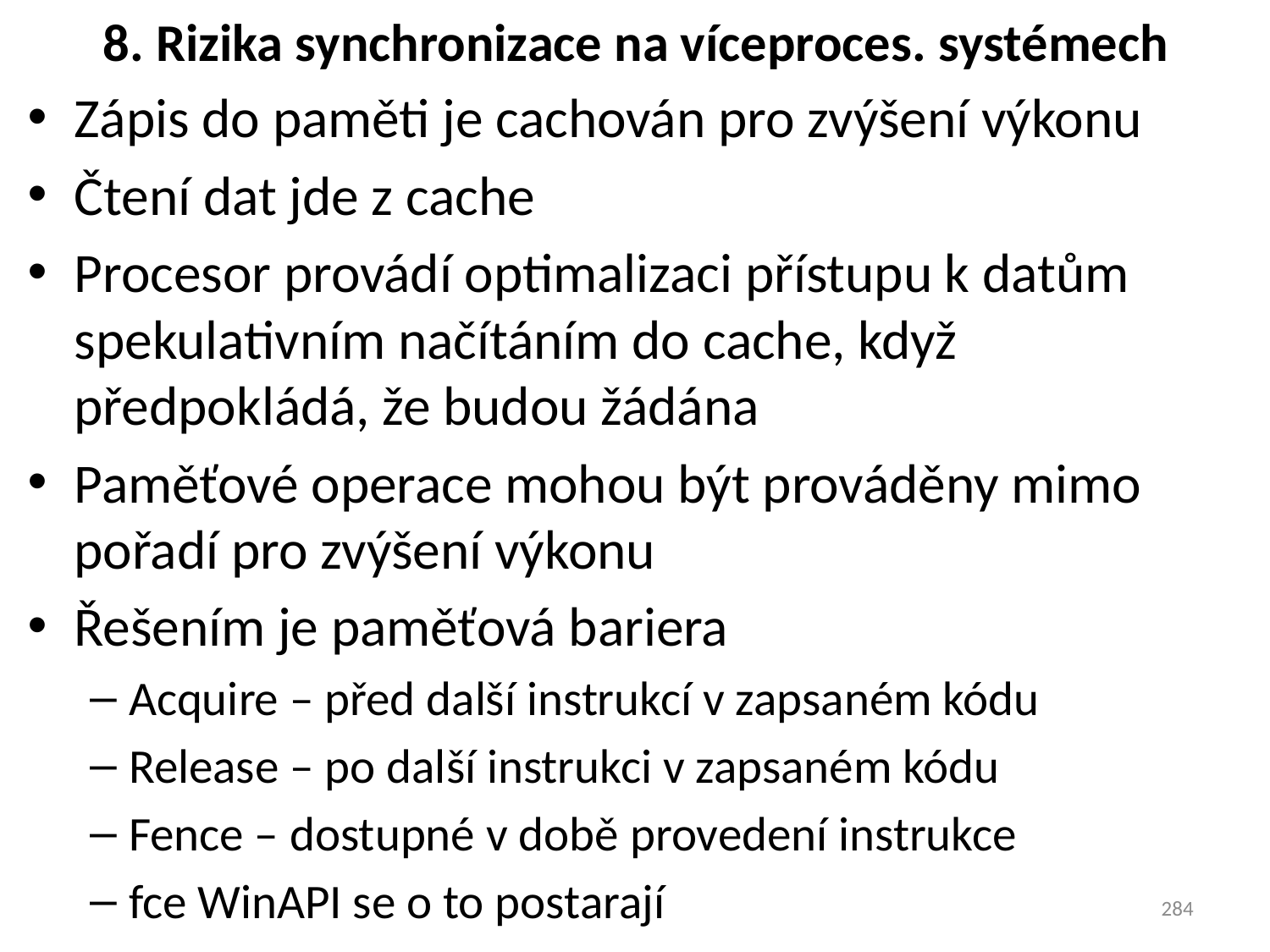

# 8. Rizika synchronizace na víceproces. systémech
Zápis do paměti je cachován pro zvýšení výkonu
Čtení dat jde z cache
Procesor provádí optimalizaci přístupu k datům spekulativním načítáním do cache, když předpokládá, že budou žádána
Paměťové operace mohou být prováděny mimo pořadí pro zvýšení výkonu
Řešením je paměťová bariera
Acquire – před další instrukcí v zapsaném kódu
Release – po další instrukci v zapsaném kódu
Fence – dostupné v době provedení instrukce
fce WinAPI se o to postarají
284